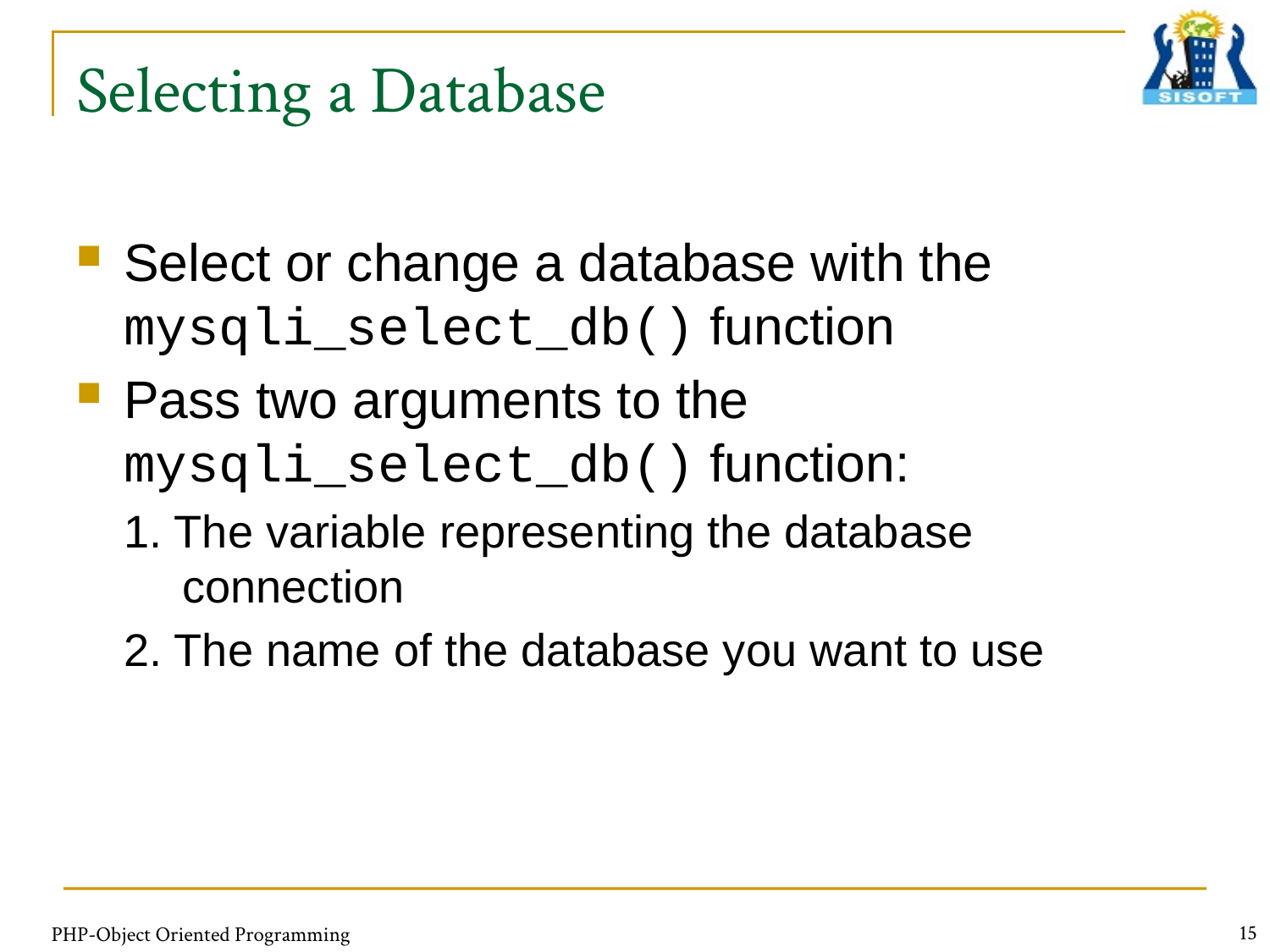

# Selecting a Database
Select or change a database with the mysqli_select_db() function
Pass two arguments to the mysqli_select_db() function:
1. The variable representing the database
 connection
2. The name of the database you want to use

PHP-Object Oriented Programming
15